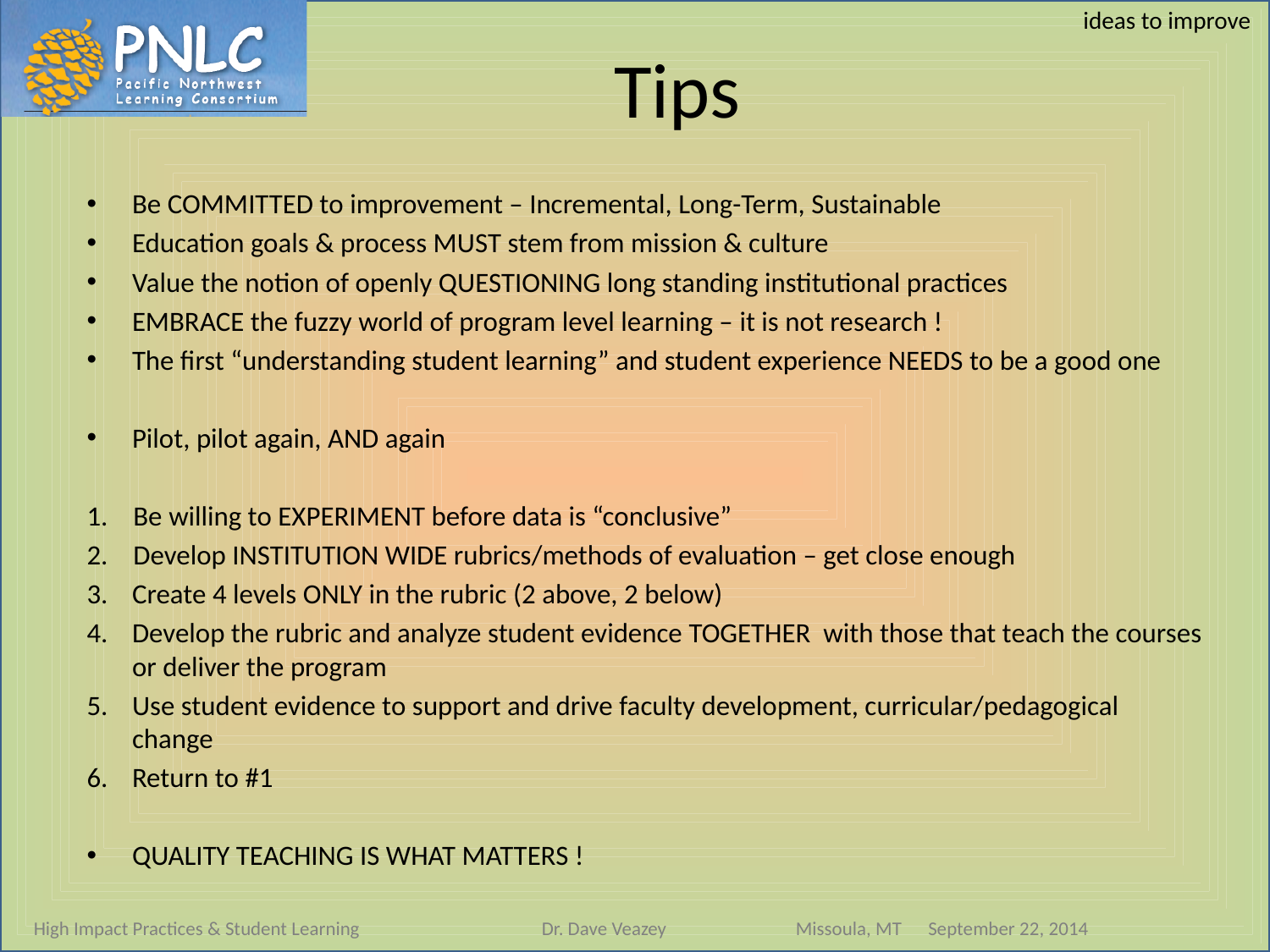

ideas to improve
# Tips
Be COMMITTED to improvement – Incremental, Long-Term, Sustainable
Education goals & process MUST stem from mission & culture
Value the notion of openly QUESTIONING long standing institutional practices
EMBRACE the fuzzy world of program level learning – it is not research !
The first “understanding student learning” and student experience NEEDS to be a good one

Pilot, pilot again, AND again

1.    Be willing to EXPERIMENT before data is “conclusive”
2.    Develop INSTITUTION WIDE rubrics/methods of evaluation – get close enough
Create 4 levels ONLY in the rubric (2 above, 2 below)
Develop the rubric and analyze student evidence TOGETHER  with those that teach the courses or deliver the program
Use student evidence to support and drive faculty development, curricular/pedagogical change
Return to #1

QUALITY TEACHING IS WHAT MATTERS !